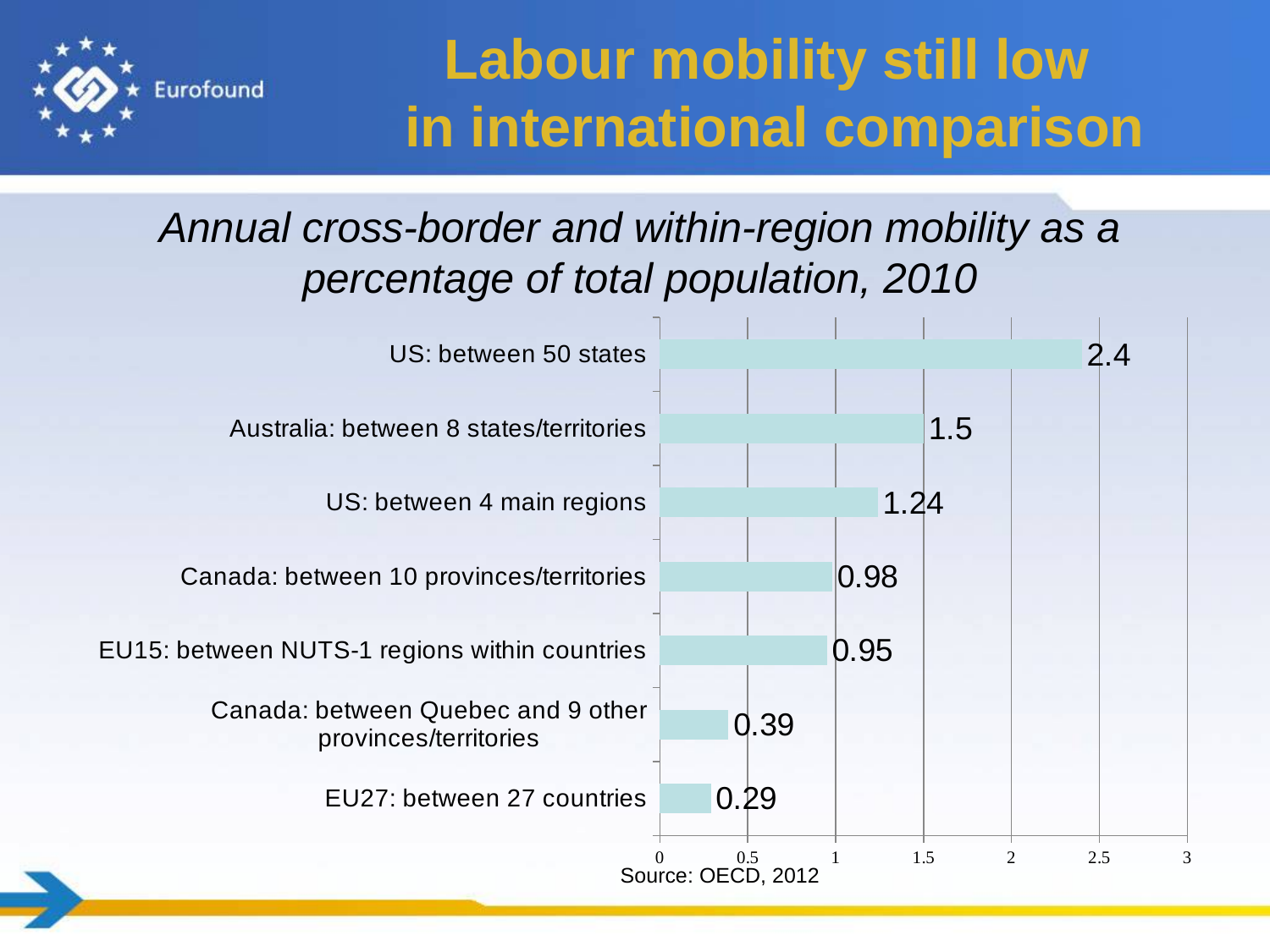

Labour mobility still low
in international comparison
# Annual cross-border and within-region mobility as a percentage of total population, 2010

### Chart

| Category |  |
|---|---|
| EU27: between 27 countries | 0.29 |
| Canada: between Quebec and 9 other provinces/territories | 0.39 |
| EU15: between NUTS-1 regions within countries | 0.95 |
| Canada: between 10 provinces/territories | 0.98 |
| US: between 4 main regions | 1.24 |
| Australia: between 8 states/territories | 1.5 |
| US: between 50 states | 2.4 |
Source: OECD, 2012